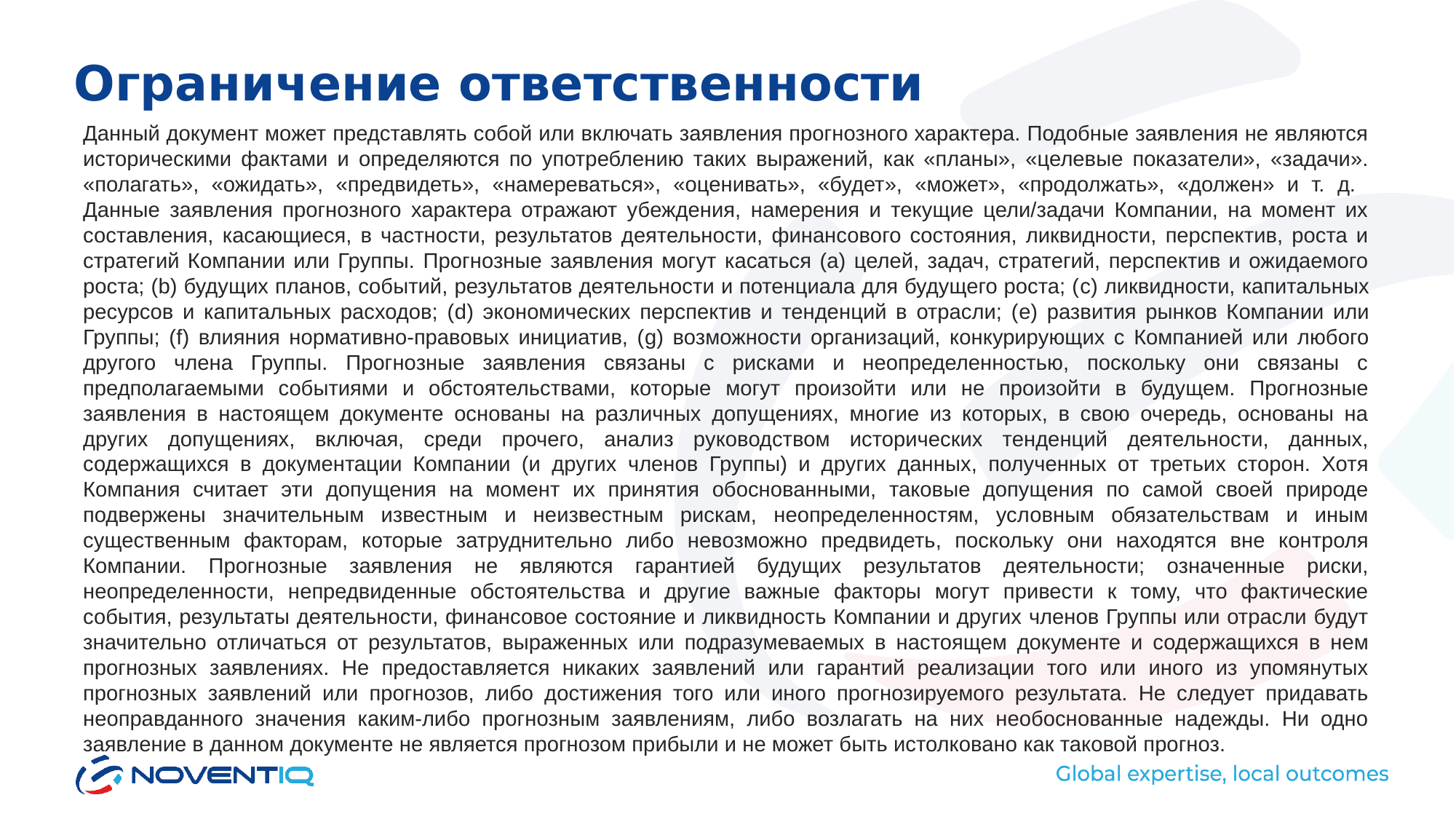

# Ограничение ответственности
Данный документ может представлять собой или включать заявления прогнозного характера. Подобные заявления не являются историческими фактами и определяются по употреблению таких выражений, как «планы», «целевые показатели», «задачи». «полагать», «ожидать», «предвидеть», «намереваться», «оценивать», «будет», «может», «продолжать», «должен» и т. д.  Данные заявления прогнозного характера отражают убеждения, намерения и текущие цели/задачи Компании, на момент их составления, касающиеся, в частности, результатов деятельности, финансового состояния, ликвидности, перспектив, роста и стратегий Компании или Группы. Прогнозные заявления могут касаться (а) целей, задач, стратегий, перспектив и ожидаемого роста; (b) будущих планов, событий, результатов деятельности и потенциала для будущего роста; (c) ликвидности, капитальных ресурсов и капитальных расходов; (d) экономических перспектив и тенденций в отрасли; (e) развития рынков Компании или Группы; (f) влияния нормативно-правовых инициатив, (g) возможности организаций, конкурирующих с Компанией или любого другого члена Группы. Прогнозные заявления связаны с рисками и неопределенностью, поскольку они связаны с предполагаемыми событиями и обстоятельствами, которые могут произойти или не произойти в будущем. Прогнозные заявления в настоящем документе основаны на различных допущениях, многие из которых, в свою очередь, основаны на других допущениях, включая, среди прочего, анализ руководством исторических тенденций деятельности, данных, содержащихся в документации Компании (и других членов Группы) и других данных, полученных от третьих сторон. Хотя Компания считает эти допущения на момент их принятия обоснованными, таковые допущения по самой своей природе подвержены значительным известным и неизвестным рискам, неопределенностям, условным обязательствам и иным существенным факторам, которые затруднительно либо невозможно предвидеть, поскольку они находятся вне контроля Компании. Прогнозные заявления не являются гарантией будущих результатов деятельности; означенные риски, неопределенности, непредвиденные обстоятельства и другие важные факторы могут привести к тому, что фактические события, результаты деятельности, финансовое состояние и ликвидность Компании и других членов Группы или отрасли будут значительно отличаться от результатов, выраженных или подразумеваемых в настоящем документе и содержащихся в нем прогнозных заявлениях. Не предоставляется никаких заявлений или гарантий реализации того или иного из упомянутых прогнозных заявлений или прогнозов, либо достижения того или иного прогнозируемого результата. Не следует придавать неоправданного значения каким-либо прогнозным заявлениям, либо возлагать на них необоснованные надежды. Ни одно заявление в данном документе не является прогнозом прибыли и не может быть истолковано как таковой прогноз.